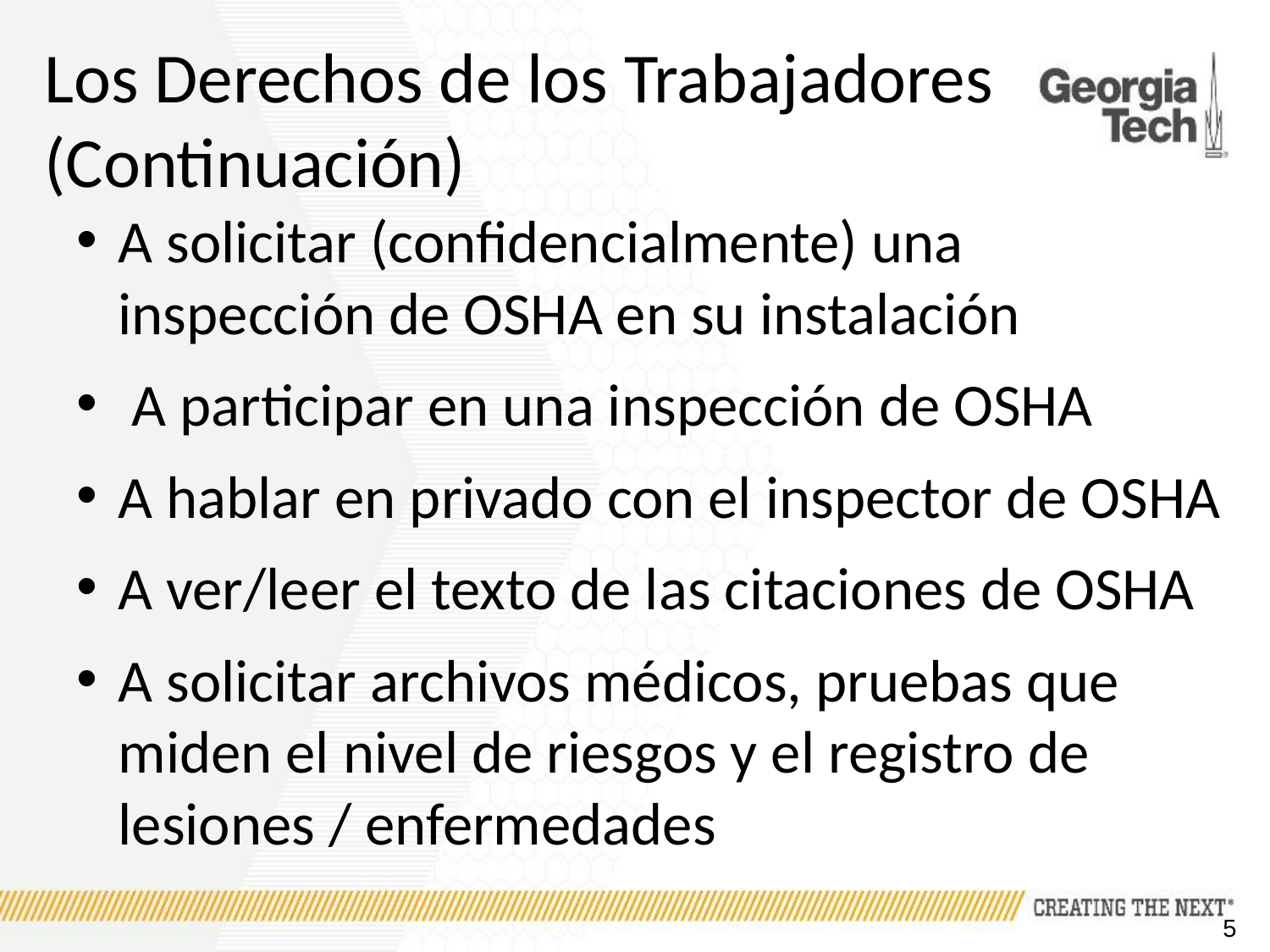

# Los Derechos de los Trabajadores (Continuación)
A solicitar (confidencialmente) una inspección de OSHA en su instalación
 A participar en una inspección de OSHA
A hablar en privado con el inspector de OSHA
A ver/leer el texto de las citaciones de OSHA
A solicitar archivos médicos, pruebas que miden el nivel de riesgos y el registro de lesiones / enfermedades

5